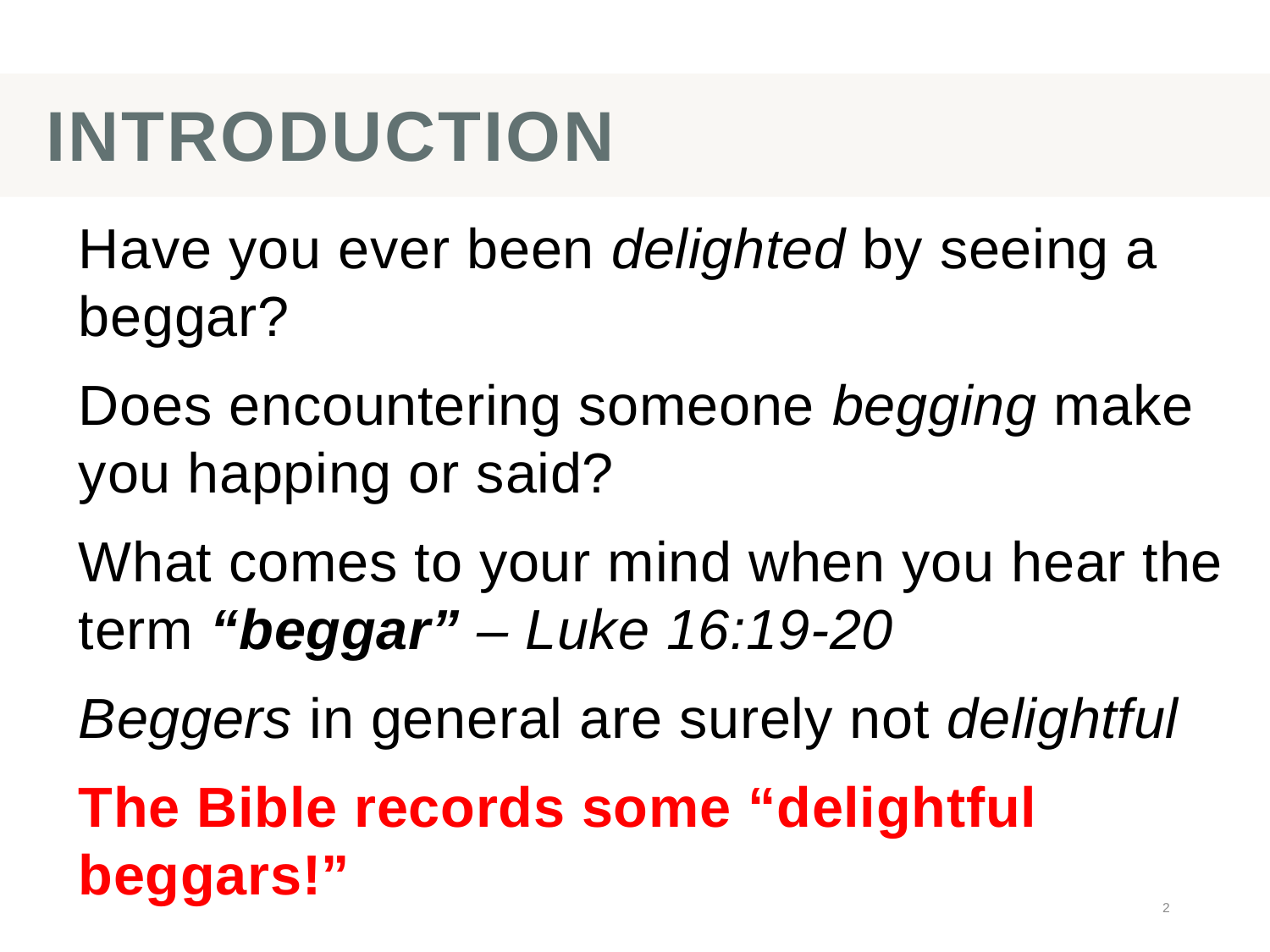

# INTRODUCTION
Have you ever been delighted by seeing a beggar?
Does encountering someone begging make you happing or said?
What comes to your mind when you hear the term “beggar” – Luke 16:19-20
Beggers in general are surely not delightful
The Bible records some “delightful beggars!”
2